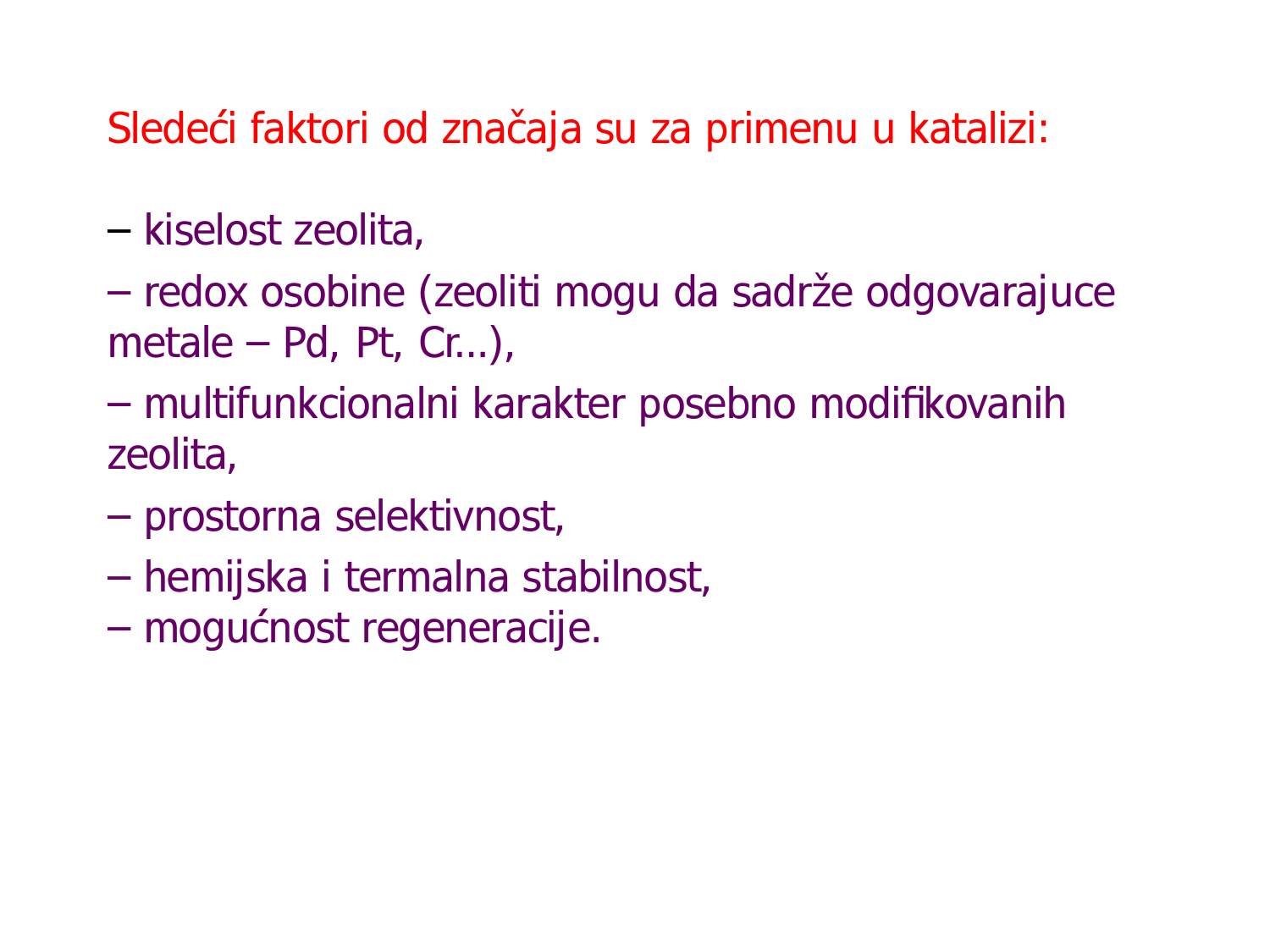

Sledeći faktori od značaja su za primenu u katalizi:

– kiselost zeolita,
– redox osobine (zeoliti mogu da sadrže odgovarajuce metale – Pd, Pt, Cr…),
– multifunkcionalni karakter posebno modifikovanih zeolita,
– prostorna selektivnost,
– hemijska i termalna stabilnost,
– mogućnost regeneracije.